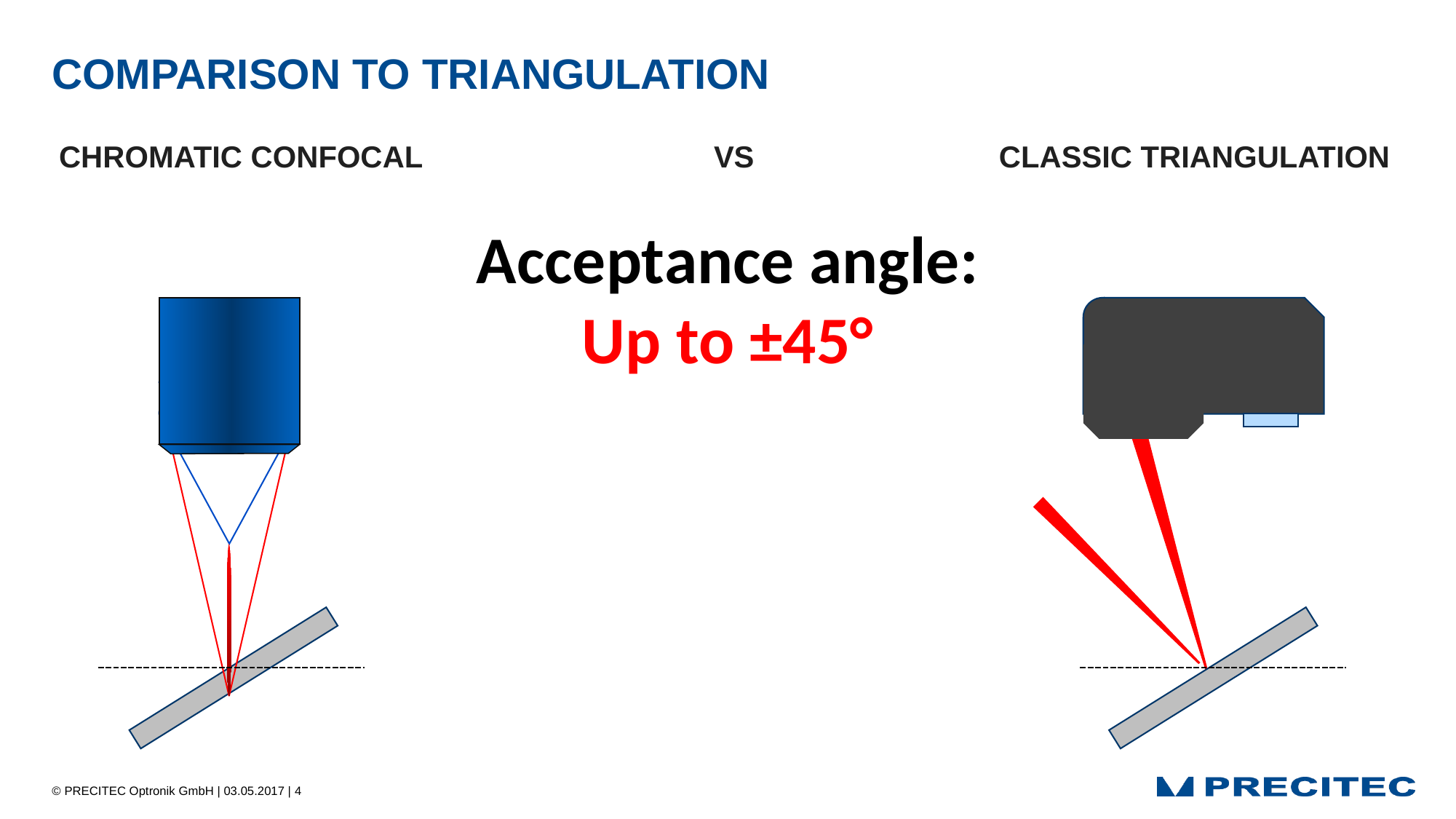

# Comparison to triangulation
Chromatic confocal			VS		        Classic Triangulation
Acceptance angle:
Up to ±45°